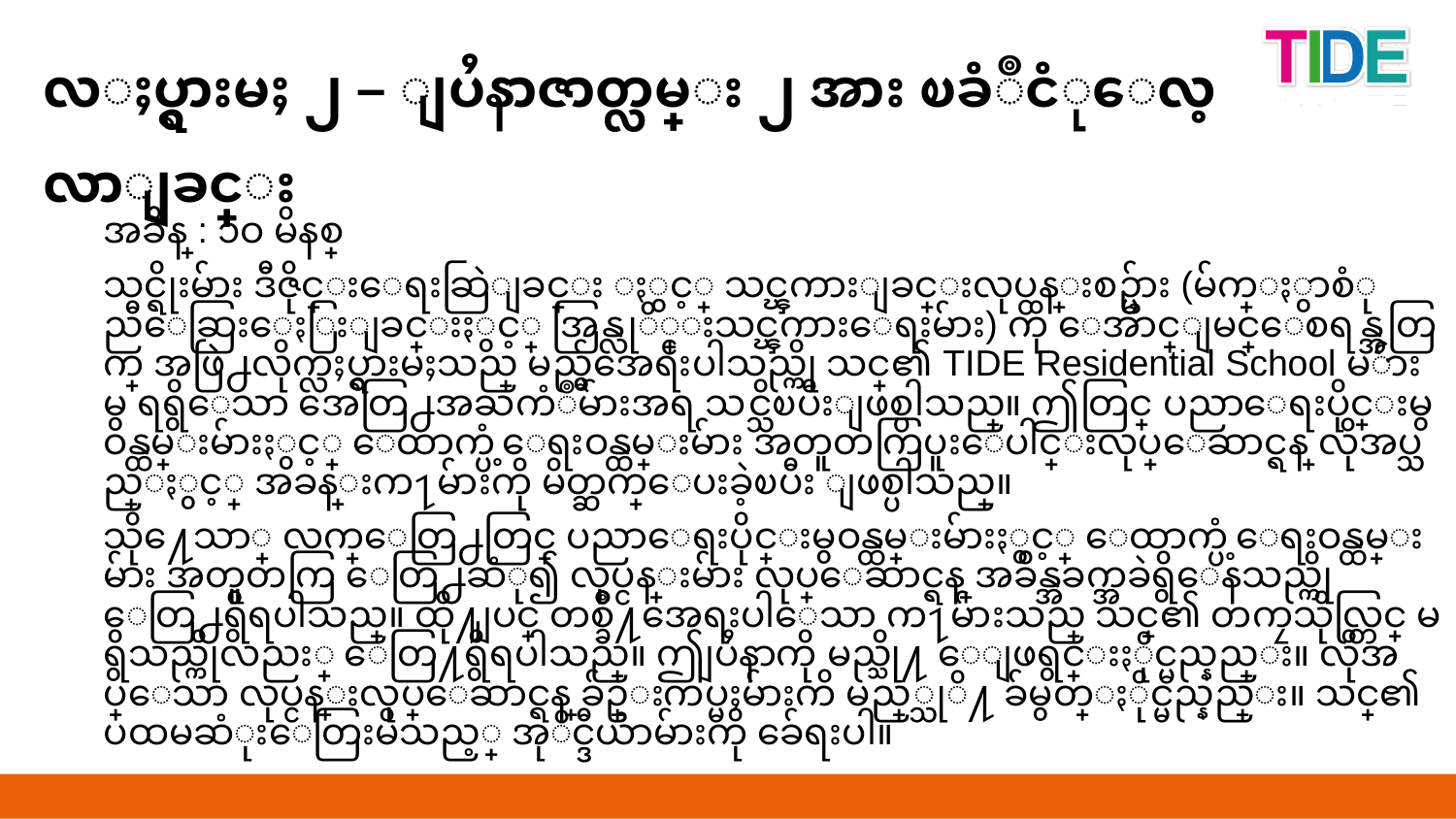

လႈပ္ရွားမႈ ၂ – ျပႆနာဇာတ္လမ္း ၂ အား ၿခံဳငံုေလ့လာျခင္း
အခ်ိန္ : ၁ဝ မိနစ္
သင္ရိုးမ်ား ဒီဇိုင္းေရးဆြဲျခင္း ႏွင့္ သင္ၾကားျခင္းလုပ္ငန္းစဥ္မ်ား (မ်က္ႏွာစံုညီေဆြးေႏြးျခင္းႏွင့္ အြန္လုိ္င္းသင္ၾကားေရးမ်ား) ကို ေအာင္ျမင္ေစရန္အတြက္ အဖြဲ႕လိုက္လႈပ္ရွားမႈသည္ မည္မွ်အေရးပါသည္ကို သင္၏ TIDE Residential School မ်ားမွ ရရွိေသာ အေတြ႕အႀကံဳမ်ားအရ သင္သိၿပီးျဖစ္ပါသည္။ ဤတြင္ ပညာေရးပိုင္းမွဝန္ထမ္းမ်ားႏွင့္ ေထာက္ပံ့ေရးဝန္ထမ္းမ်ား အတူတကြပူးေပါင္းလုပ္ေဆာင္ရန္ လိုအပ္သည္ႏွင့္ အခန္းက႑မ်ားကို မိတ္ဆက္ေပးခဲ့ၿပီး ျဖစ္ပါသည္။
သို႔ေသာ္ လက္ေတြ႕တြင္ ပညာေရးပိုင္းမွဝန္ထမ္းမ်ားႏွင့္ ေထာက္ပံ့ေရးဝန္ထမ္းမ်ား အတူတကြ ေတြ႕ဆံု၍ လုပ္ငန္းမ်ား လုပ္ေဆာင္ရန္ အခ်ိန္အခက္အခဲရွိေနသည္ကို ေတြ႕ရွိိရပါသည္။ ထို႔ျပင္ တစ္ခ်ိဳ႔အေရးပါေသာ က႑မ်ားသည္ သင္၏ တကၠသိုလ္တြင္ မရွိသည္ကိုလညး္ ေတြ႔ရွိရပါသည္။ ဤျပႆနာကို မည္သို႔ ေျဖရွင္းႏိုင္မည္နည္း။ လိုအပ္ေသာ လုပ္ငန္းလုပ္ေဆာင္ရန္ ခ်ဥ္းကပ္မႈမ်ားကိ မည္္သုိ႔ ခ်မွတ္ႏိုင္မည္နည္း။ သင္၏ ပထမဆံုးေတြးမိသည့္ အုိင္ဒီယာမ်ားကို ခ်ေရးပါ။